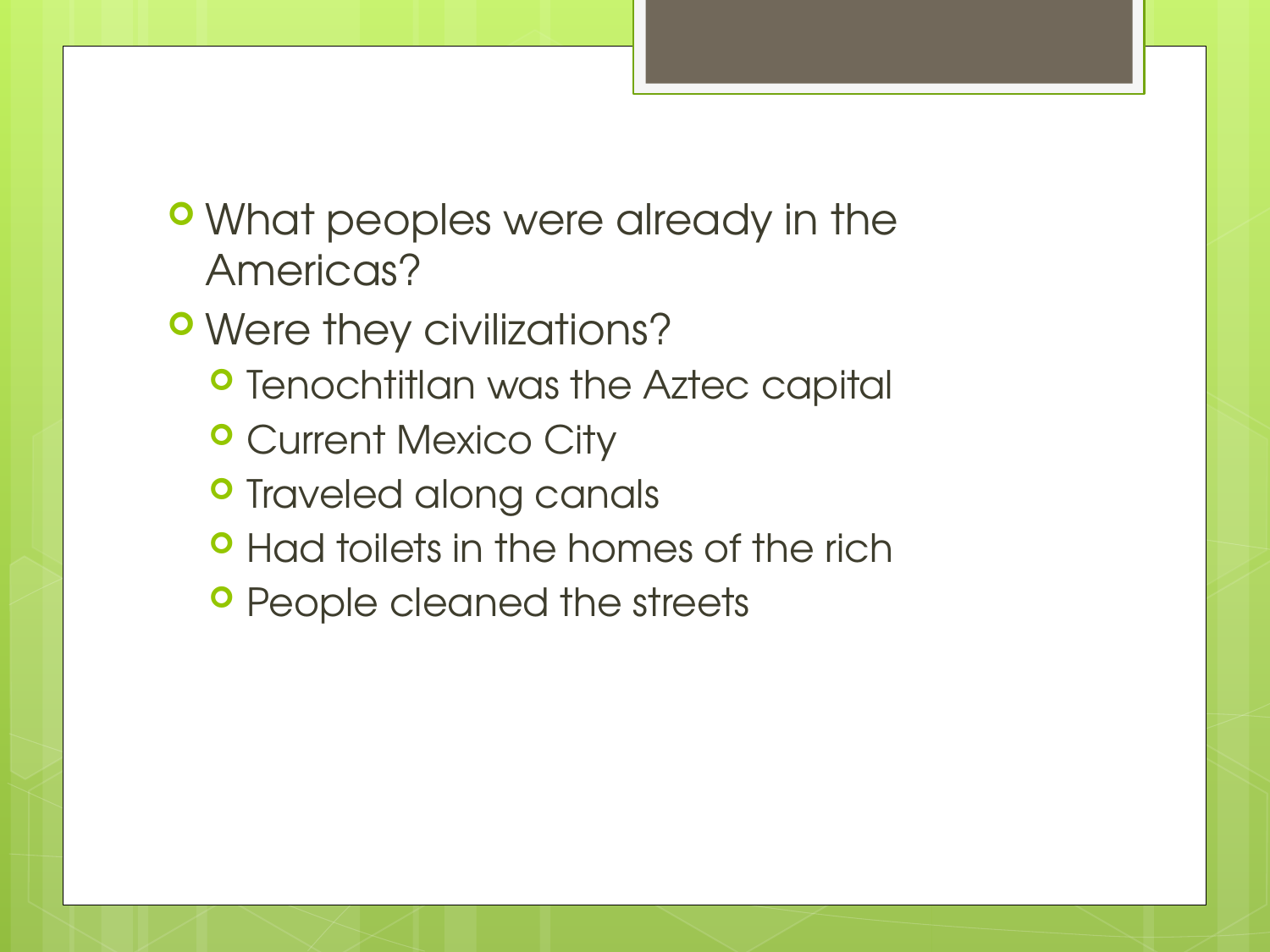

#
What peoples were already in the Americas?
Were they civilizations?
Tenochtitlan was the Aztec capital
Current Mexico City
Traveled along canals
Had toilets in the homes of the rich
People cleaned the streets